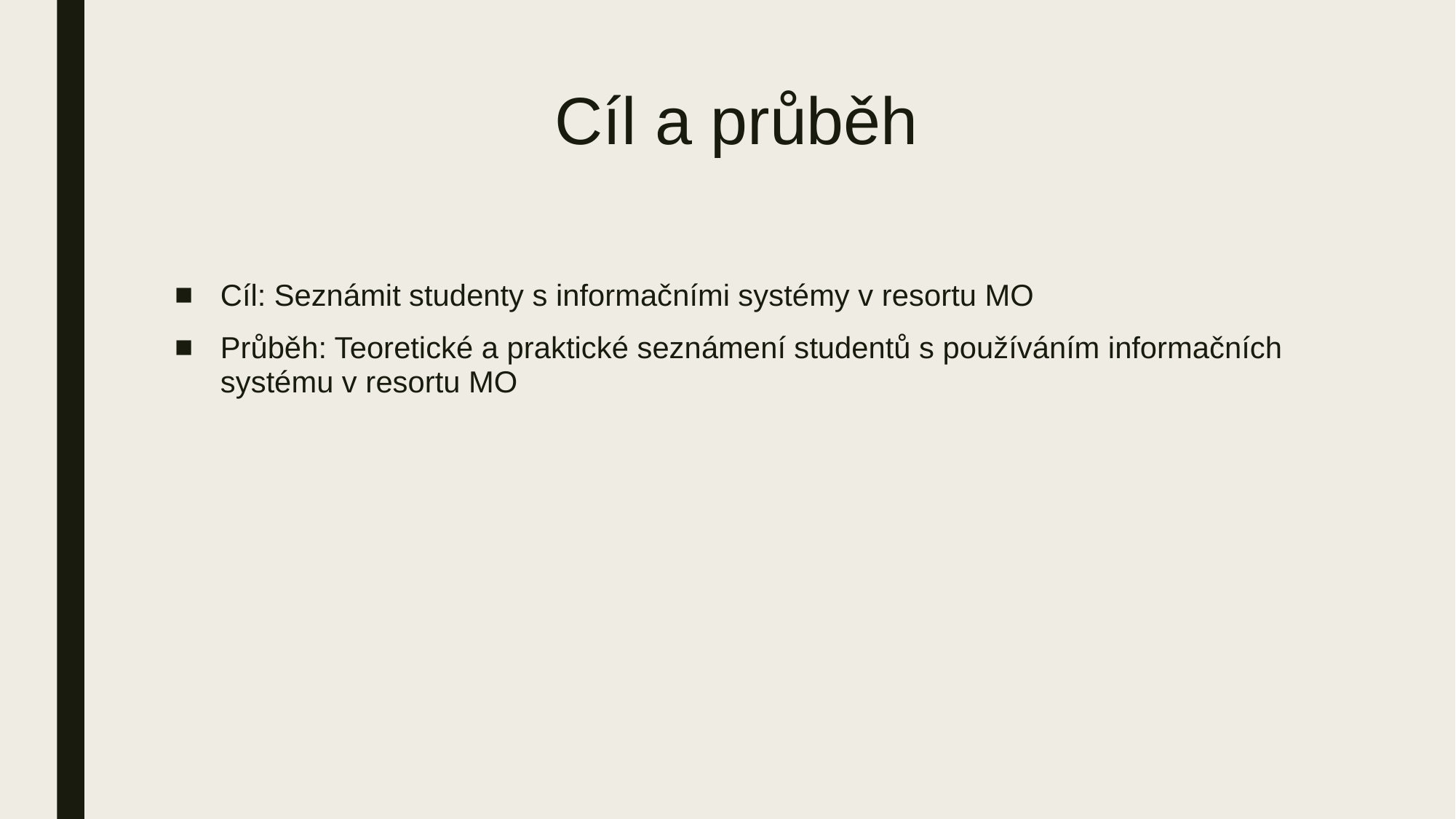

# Cíl a průběh
Cíl: Seznámit studenty s informačními systémy v resortu MO
Průběh: Teoretické a praktické seznámení studentů s používáním informačních systému v resortu MO